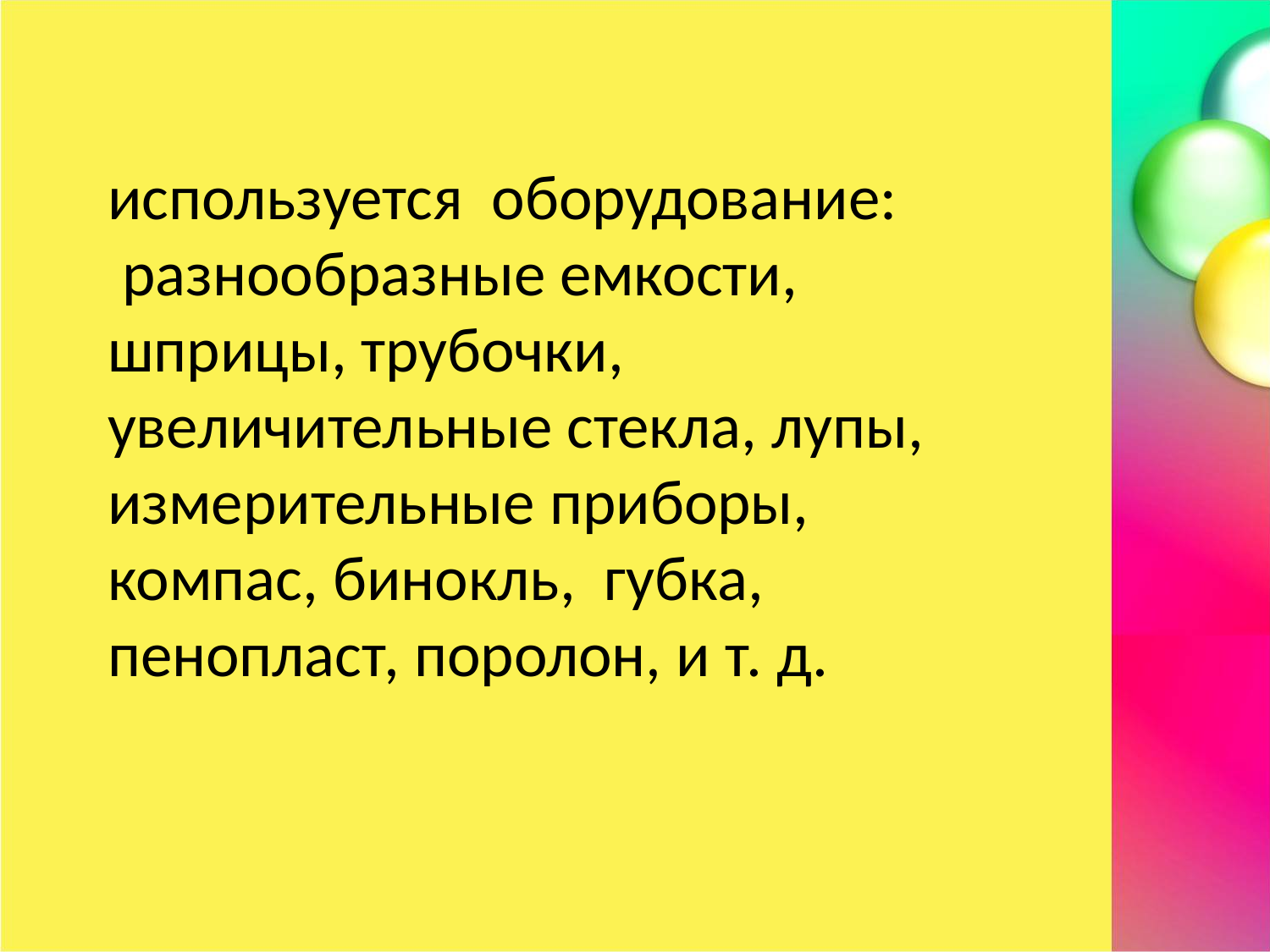

используется  оборудование:
 разнообразные емкости,  шприцы, трубочки,  увеличительные стекла, лупы,  измерительные приборы,  компас, бинокль,  губка, пенопласт, поролон, и т. д.